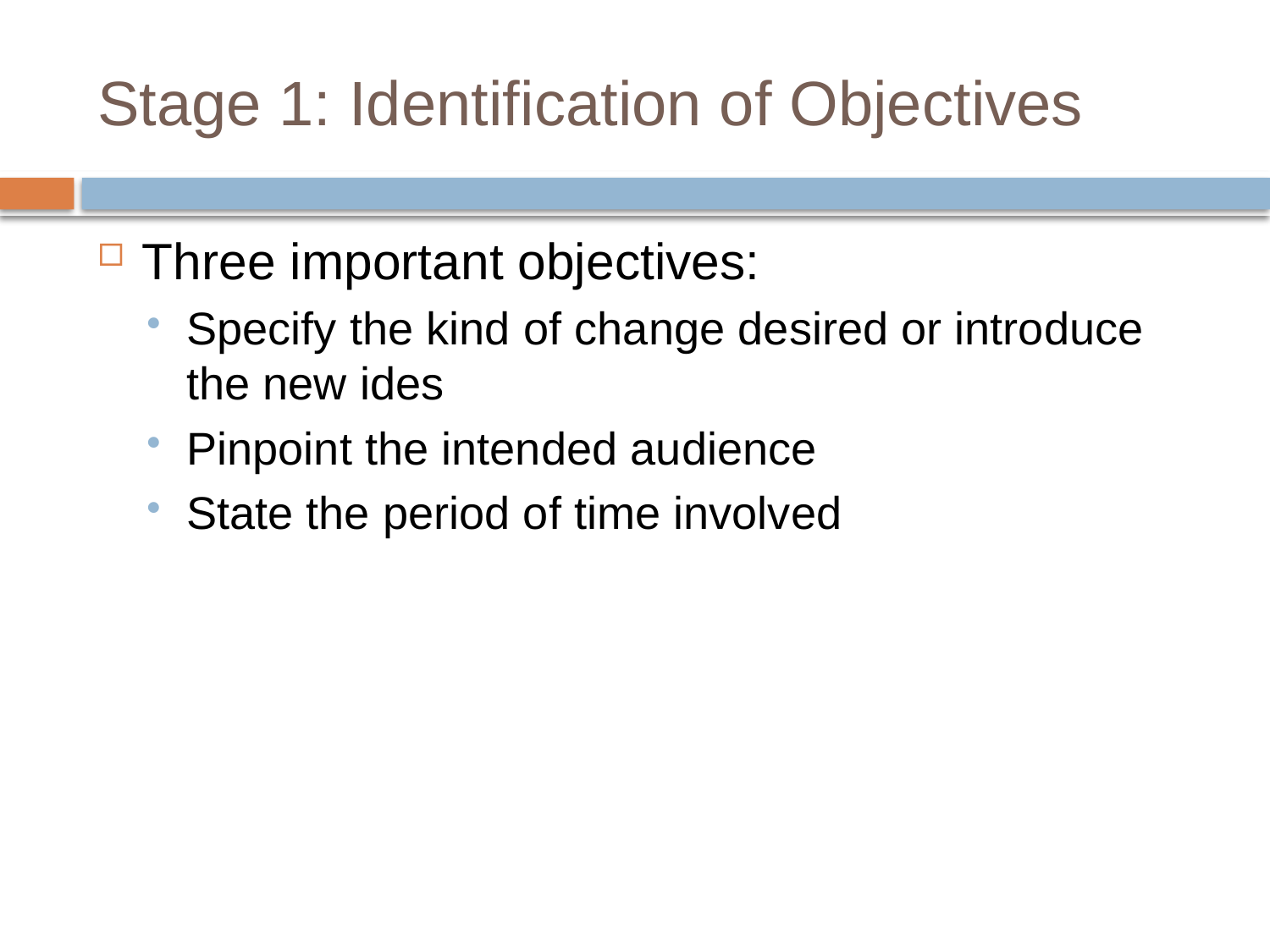

# Stage 1: Identification of Objectives
Three important objectives:
Specify the kind of change desired or introduce the new ides
Pinpoint the intended audience
State the period of time involved